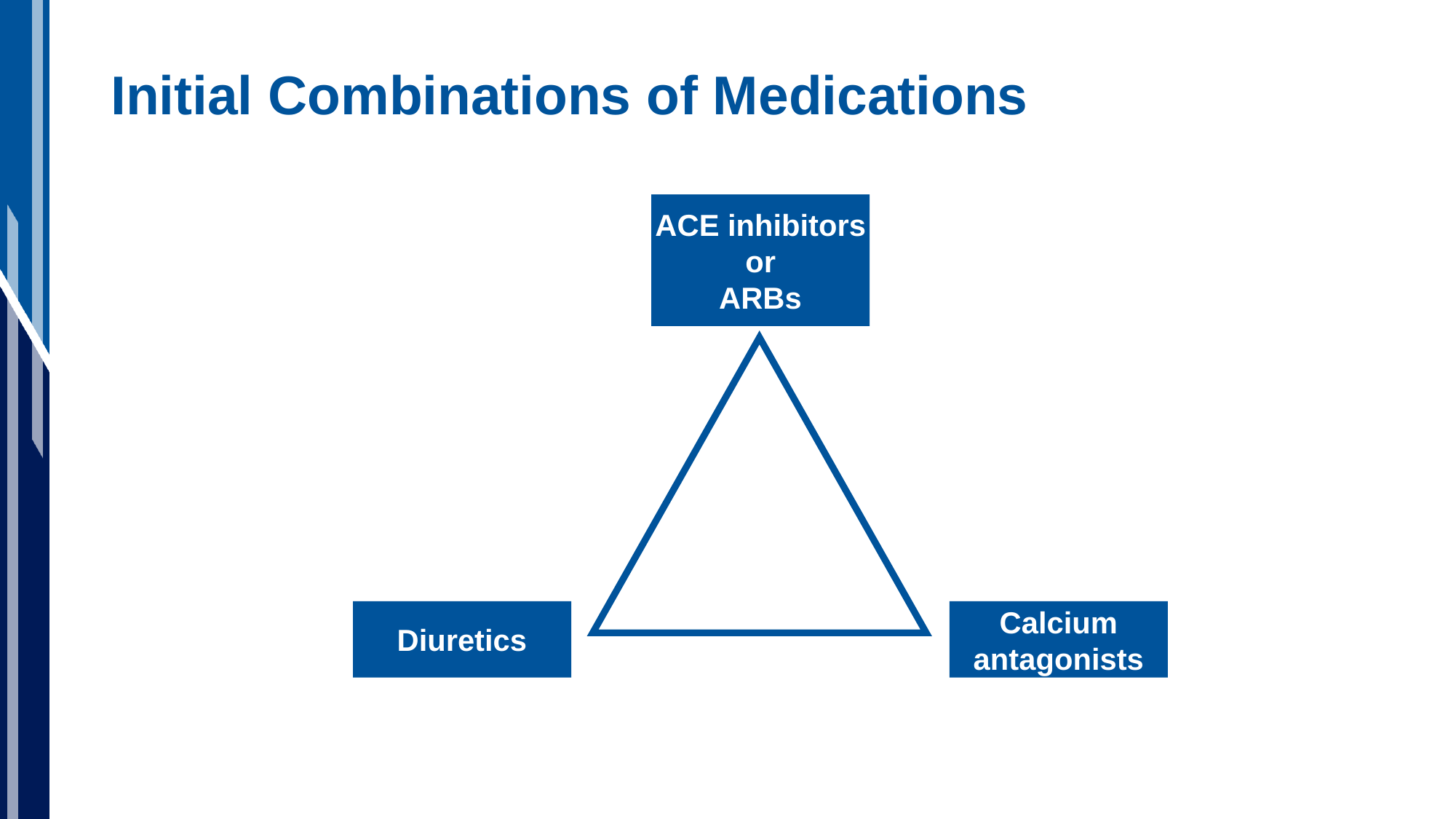

# Initial Combinations of Medications
ACE inhibitors
or
ARBs

Diuretics
Calcium
antagonists
* Compelling indications may modify this.